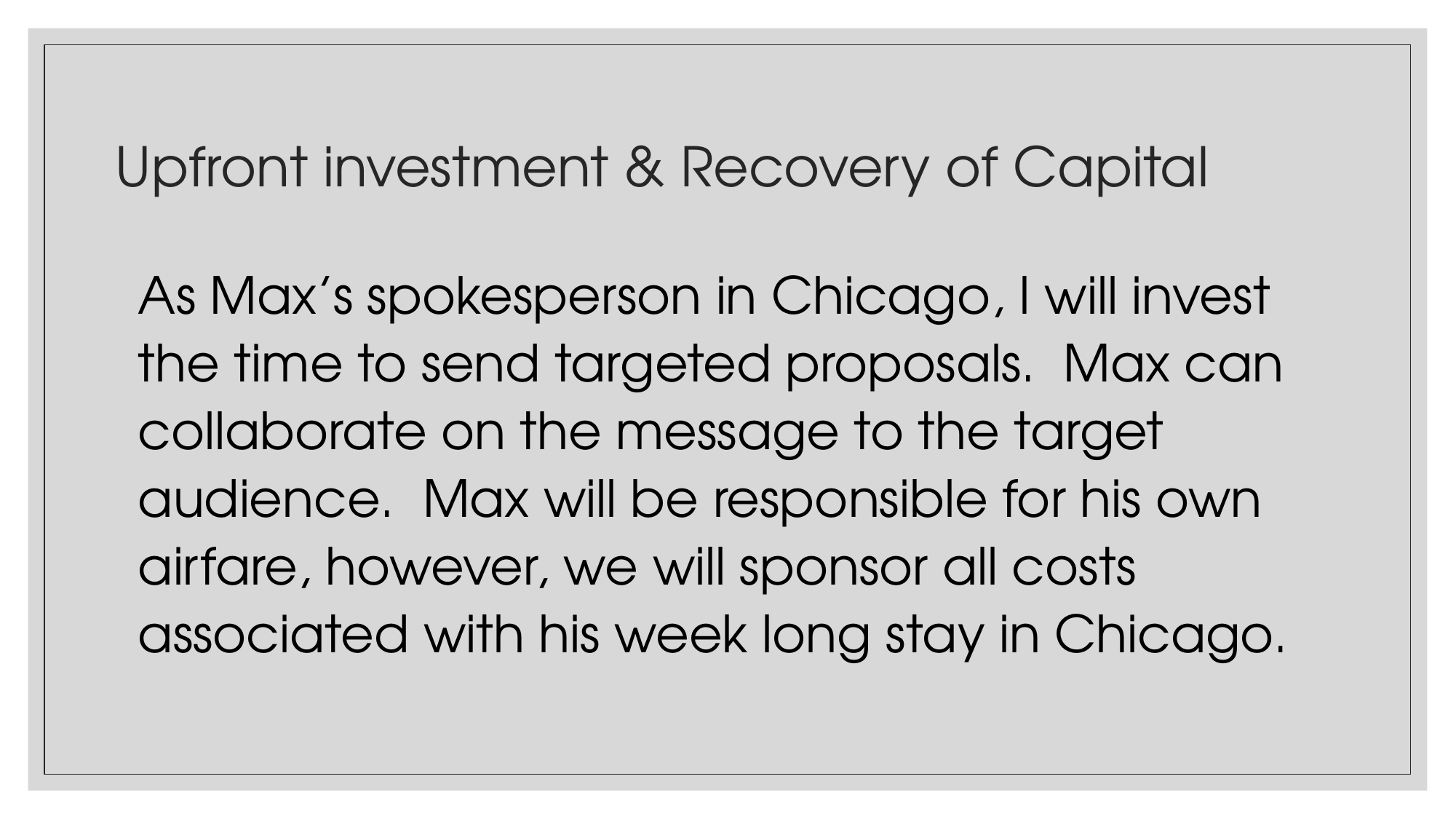

# Upfront investment & Recovery of Capital
As Max’s spokesperson in Chicago, I will invest the time to send targeted proposals.  Max can collaborate on the message to the target audience.  Max will be responsible for his own airfare, however, we will sponsor all costs associated with his week long stay in Chicago.